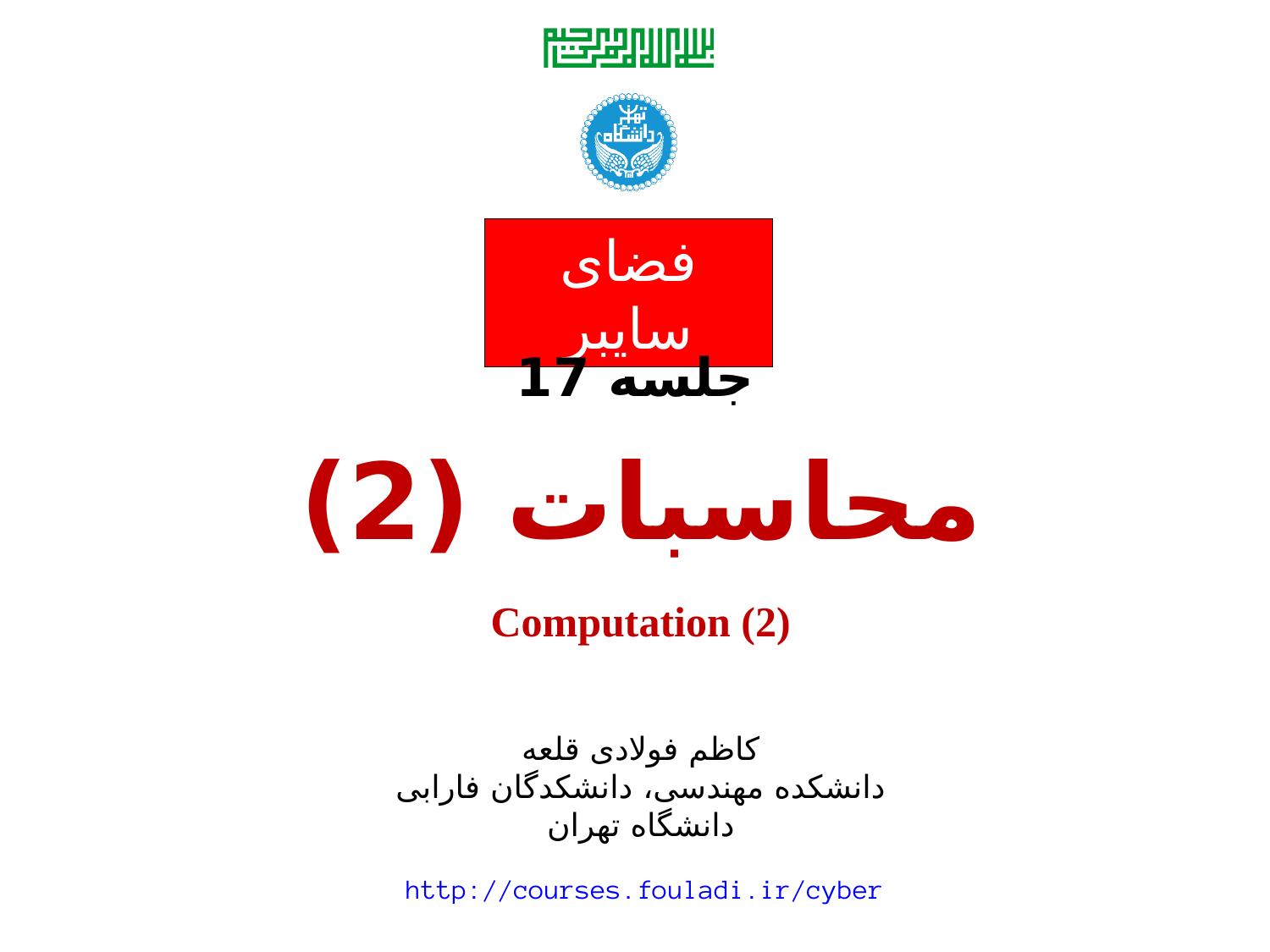

جلسه 17
# محاسبات (2)
Computation (2)